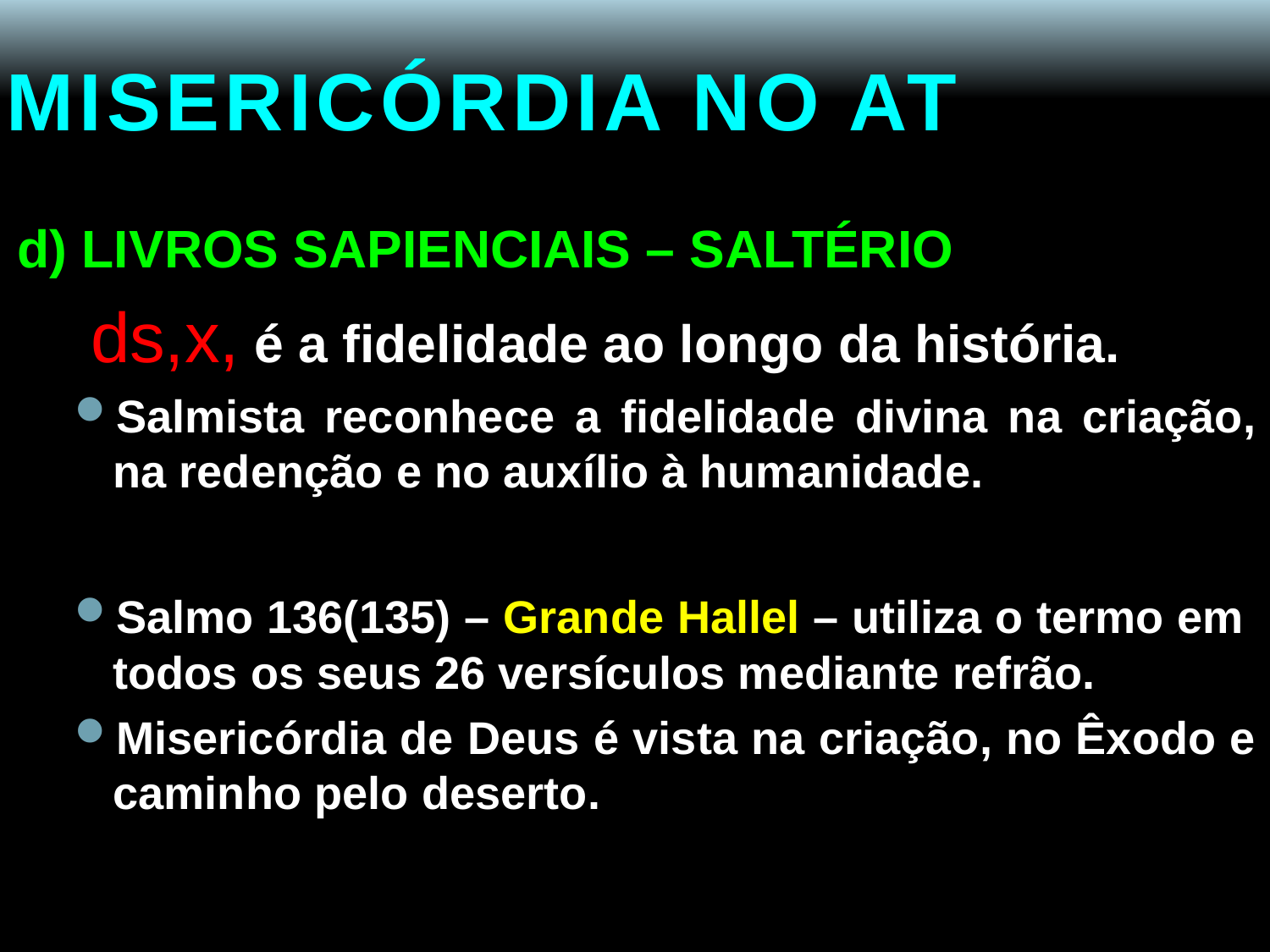

# MISERICÓRDIA NO AT
d) LIVROS SAPIENCIAIS – SALTÉRIO
	 ds,x, é a fidelidade ao longo da história.
Salmista reconhece a fidelidade divina na criação, na redenção e no auxílio à humanidade.

Salmo 136(135) – Grande Hallel – utiliza o termo em  todos os seus 26 versículos mediante refrão.
Misericórdia de Deus é vista na criação, no Êxodo e caminho pelo deserto.